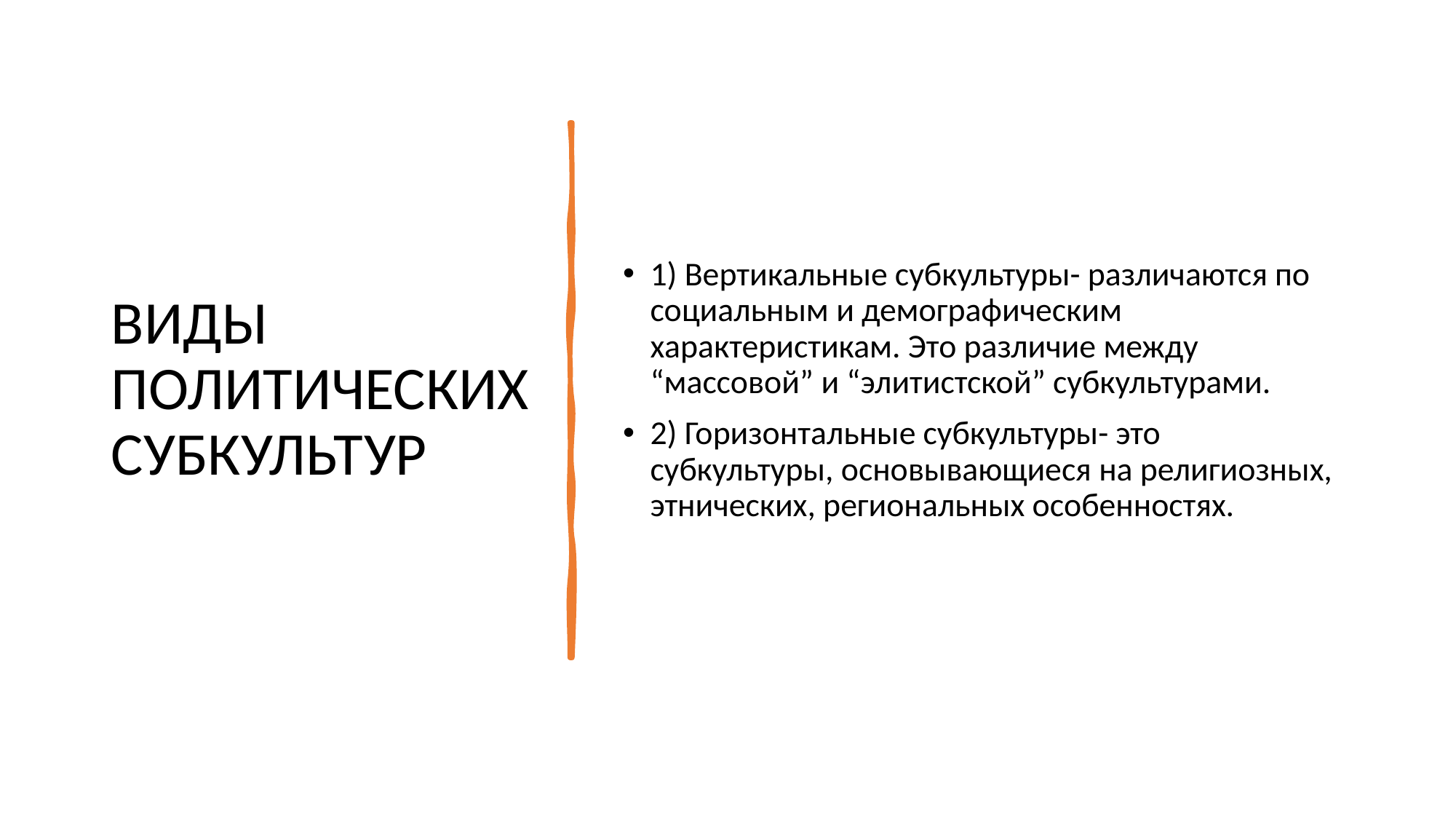

# ВИДЫ ПОЛИТИЧЕСКИХ СУБКУЛЬТУР
1) Вертикальные субкультуры- различаются по социальным и демографическим характеристикам. Это различие между “массовой” и “элитистской” субкультурами.
2) Горизонтальные субкультуры- это субкультуры, основывающиеся на религиозных, этнических, региональных особенностях.